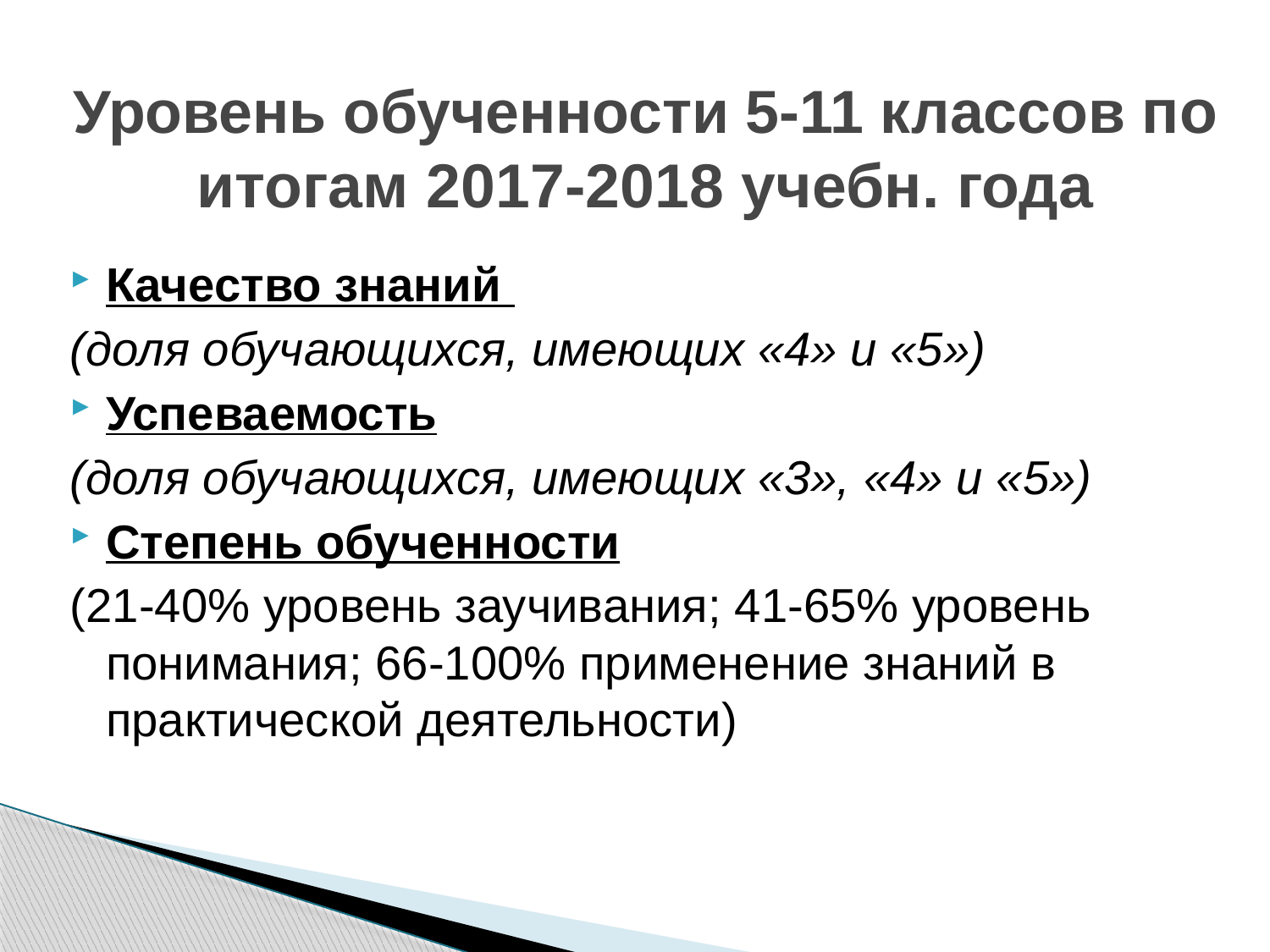

# Уровень обученности 5-11 классов по итогам 2017-2018 учебн. года
Качество знаний
(доля обучающихся, имеющих «4» и «5»)
Успеваемость
(доля обучающихся, имеющих «3», «4» и «5»)
Степень обученности
(21-40% уровень заучивания; 41-65% уровень понимания; 66-100% применение знаний в практической деятельности)